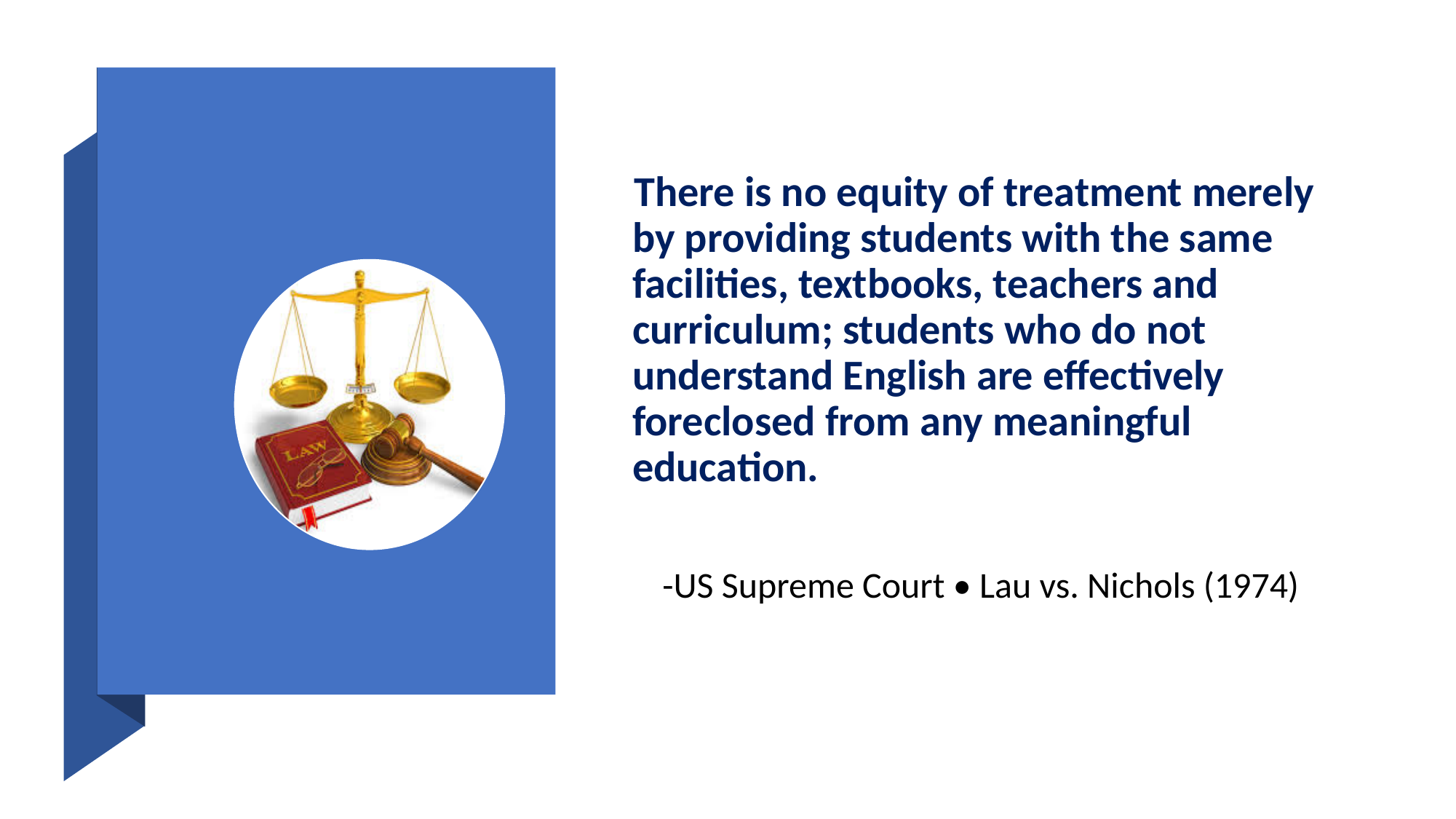

There is no equity of treatment merely by providing students with the same facilities, textbooks, teachers and curriculum; students who do not understand English are effectively foreclosed from any meaningful education.

       -US Supreme Court • Lau vs. Nichols (1974)